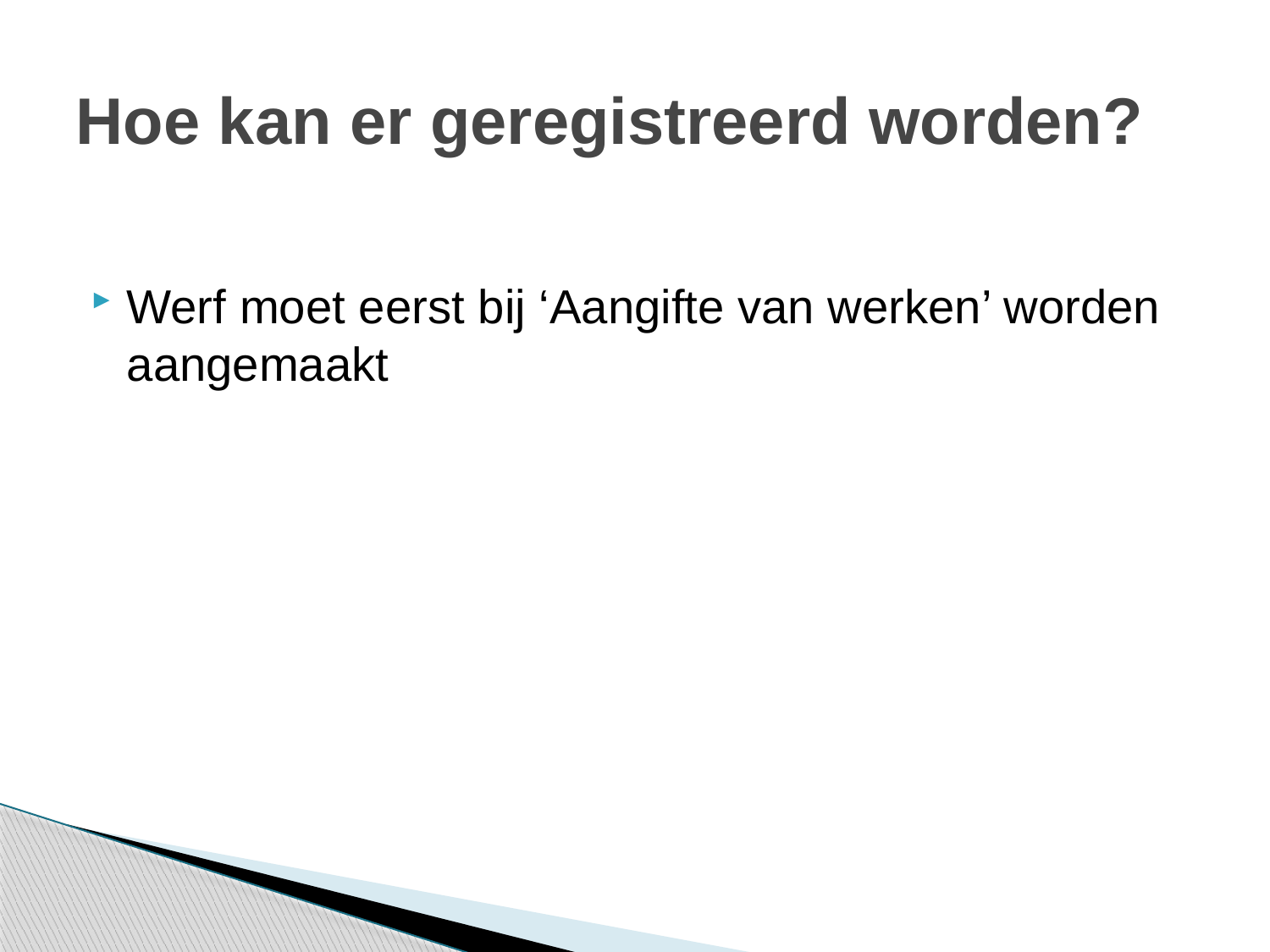

# Hoe kan er geregistreerd worden?

Werf moet eerst bij ‘Aangifte van werken’ worden aangemaakt